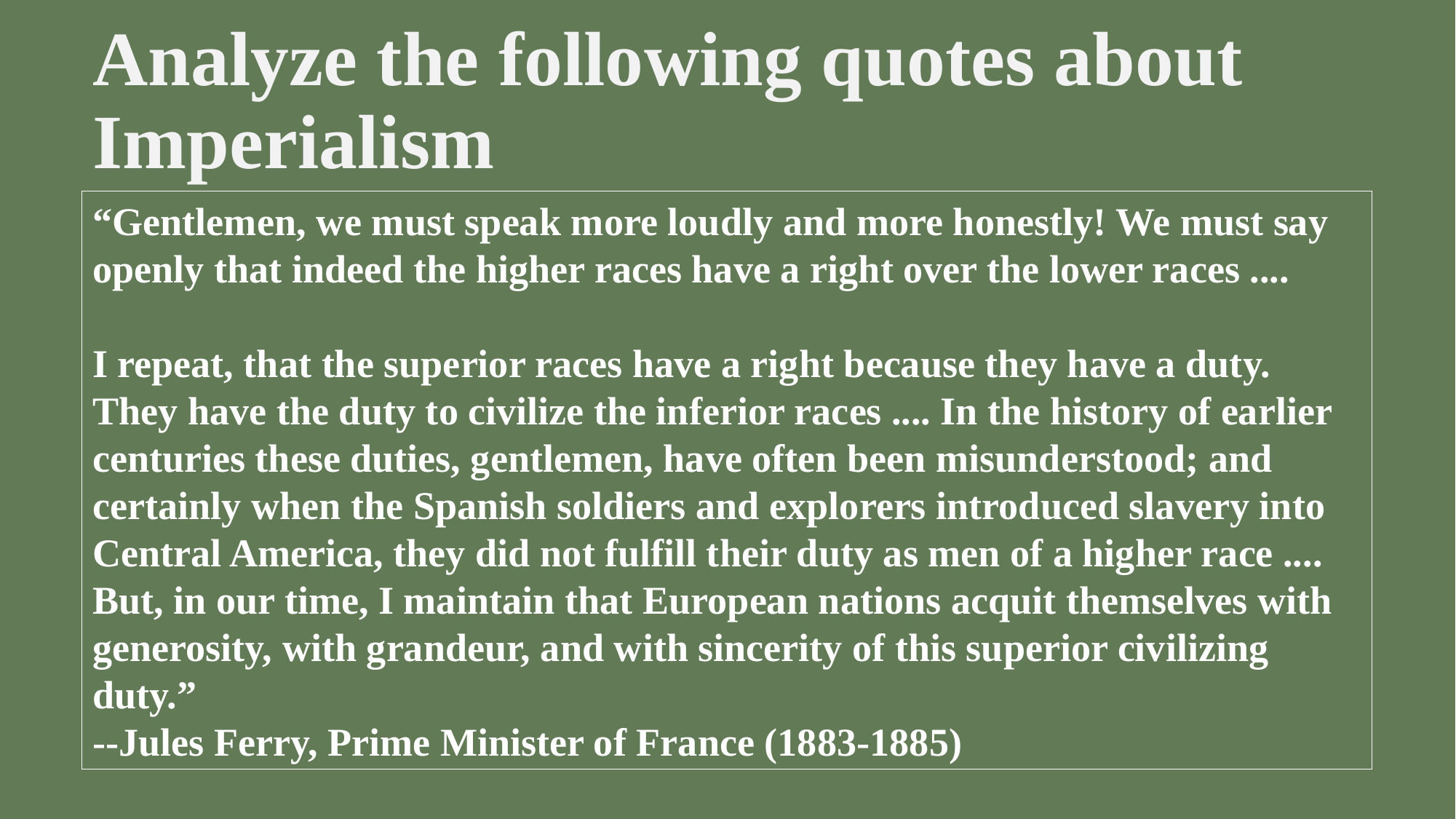

# Analyze the following quotes about Imperialism
“Gentlemen, we must speak more loudly and more honestly! We must say openly that indeed the higher races have a right over the lower races ....

I repeat, that the superior races have a right because they have a duty. They have the duty to civilize the inferior races .... In the history of earlier centuries these duties, gentlemen, have often been misunderstood; and certainly when the Spanish soldiers and explorers introduced slavery into Central America, they did not fulfill their duty as men of a higher race .... But, in our time, I maintain that European nations acquit themselves with generosity, with grandeur, and with sincerity of this superior civilizing duty.”
--Jules Ferry, Prime Minister of France (1883-1885)